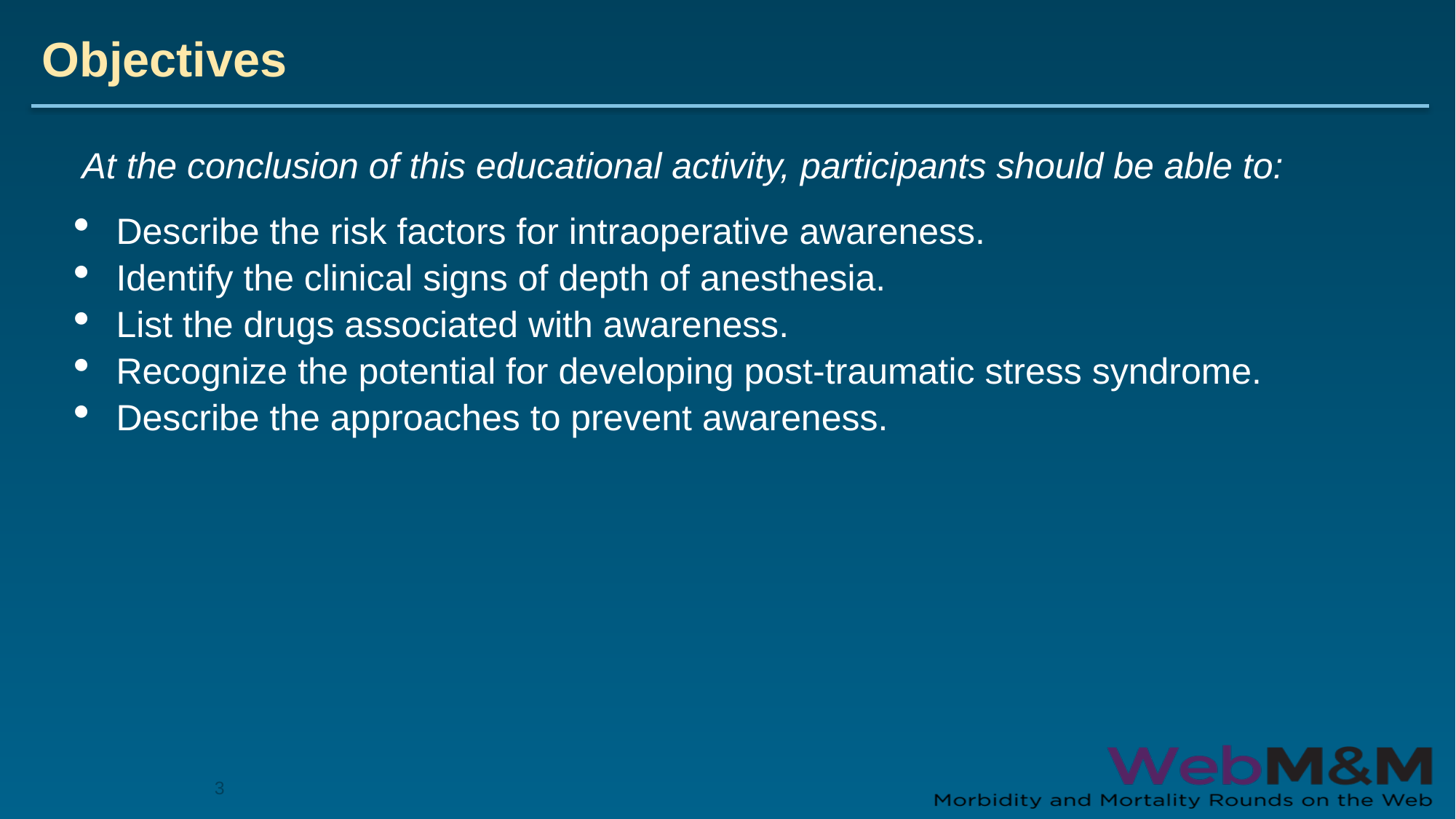

# Objectives
At the conclusion of this educational activity, participants should be able to:
Describe the risk factors for intraoperative awareness.
Identify the clinical signs of depth of anesthesia.
List the drugs associated with awareness.
Recognize the potential for developing post-traumatic stress syndrome.
Describe the approaches to prevent awareness.
3